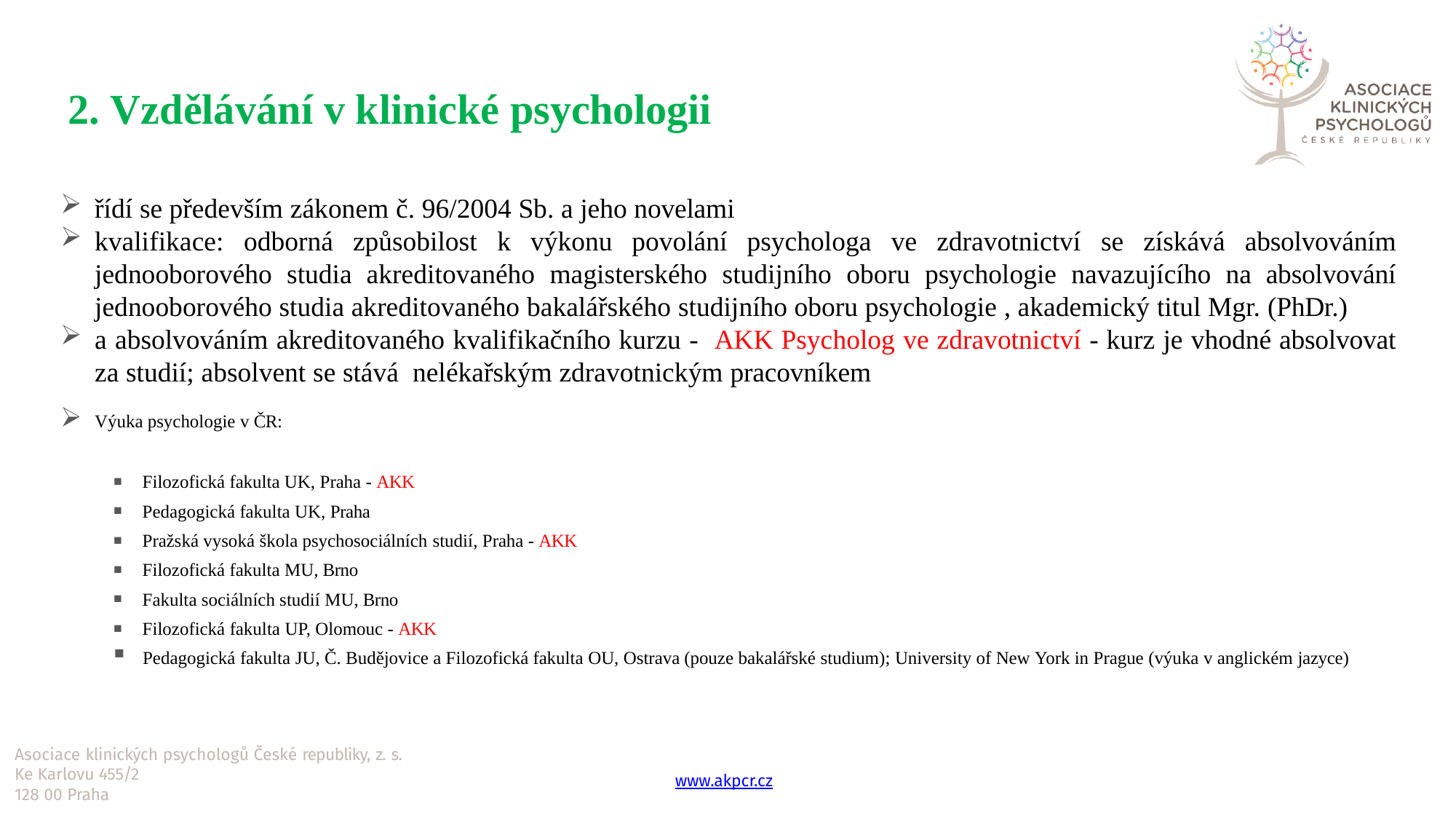

# 2. Vzdělávání v klinické psychologii
řídí se především zákonem č. 96/2004 Sb. a jeho novelami
kvalifikace:  odborná  způsobilost  k  výkonu  povolání  psychologa  ve  zdravotnictví  se  získává  absolvováním jednooborového studia akreditovaného  magisterského studijního  oboru  psychologie navazujícího na absolvování jednooborového studia akreditovaného bakalářského studijního oboru psychologie , akademický titul Mgr. (PhDr.)
a absolvováním akreditovaného kvalifikačního kurzu -  AKK Psycholog ve zdravotnictví - kurz je vhodné absolvovat za studií; absolvent se stává nelékařským zdravotnickým pracovníkem
Výuka psychologie v ČR:

Filozofická fakulta UK, Praha - AKK
Pedagogická fakulta UK, Praha
Pražská vysoká škola psychosociálních studií, Praha - AKK
Filozofická fakulta MU, Brno
Fakulta sociálních studií MU, Brno
Filozofická fakulta UP, Olomouc - AKK
Pedagogická fakulta JU, Č. Budějovice a Filozofická fakulta OU, Ostrava (pouze bakalářské studium); University of New York in Prague (výuka v anglickém jazyce)
Asociace klinických psychologů České republiky, z. s. Ke Karlovu 455/2
128 00 Praha
www.akpcr.cz